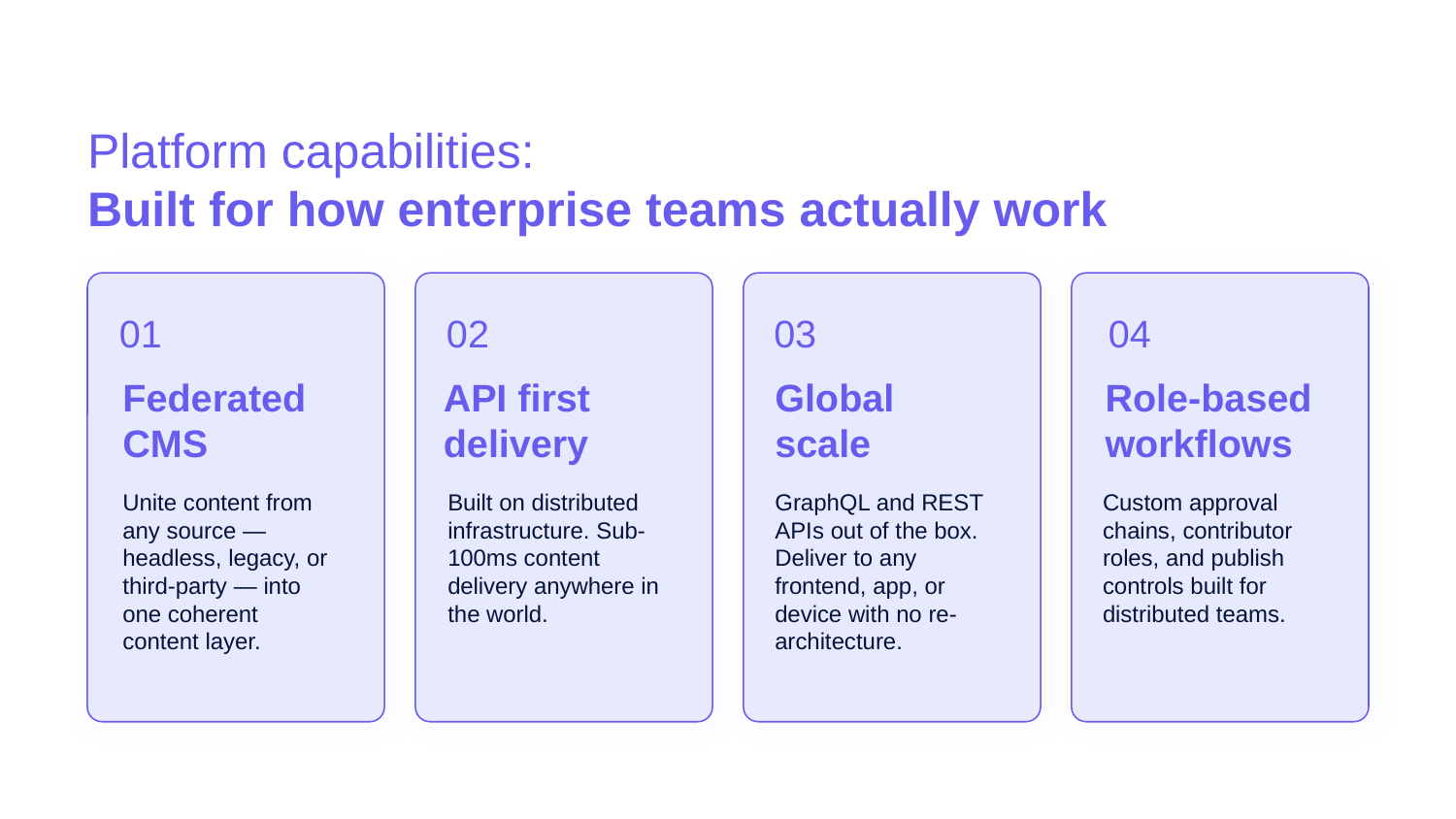

Platform capabilities:
Built for how enterprise teams actually work

01
02
03
04
Federated CMS
API first delivery
Global
scale
Role-based workflows
Unite content from any source — headless, legacy, or third-party — into one coherent content layer.

GraphQL and REST APIs out of the box. Deliver to any frontend, app, or device with no re-architecture.

Built on distributed infrastructure. Sub-100ms content delivery anywhere in the world.

Custom approval chains, contributor roles, and publish controls built for distributed teams.